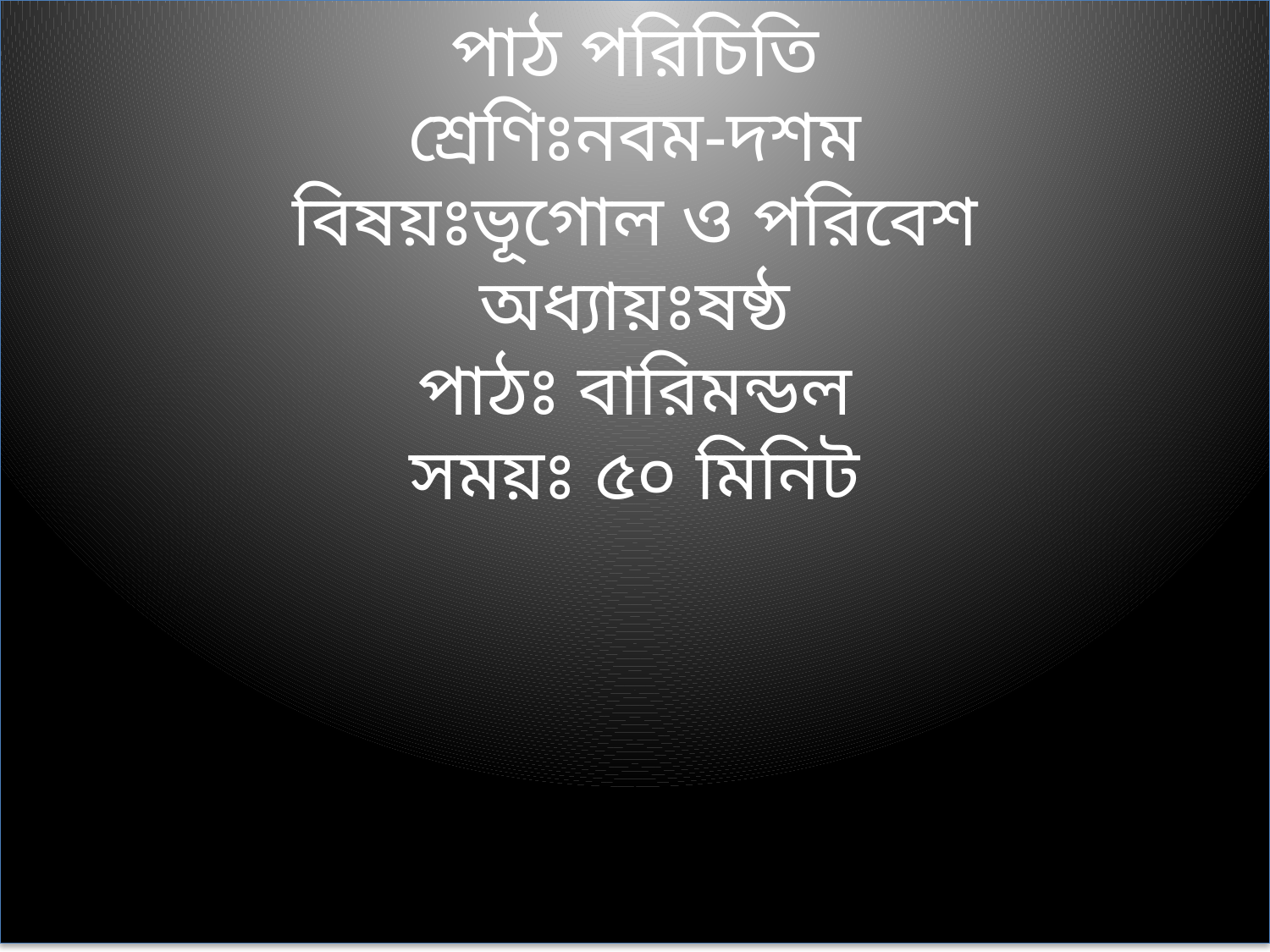

পাঠ পরিচিতি
শ্রেণিঃনবম-দশম
বিষয়ঃভূগোল ও পরিবেশ
অধ্যায়ঃষষ্ঠ
পাঠঃ বারিমন্ডল
সময়ঃ ৫০ মিনিট